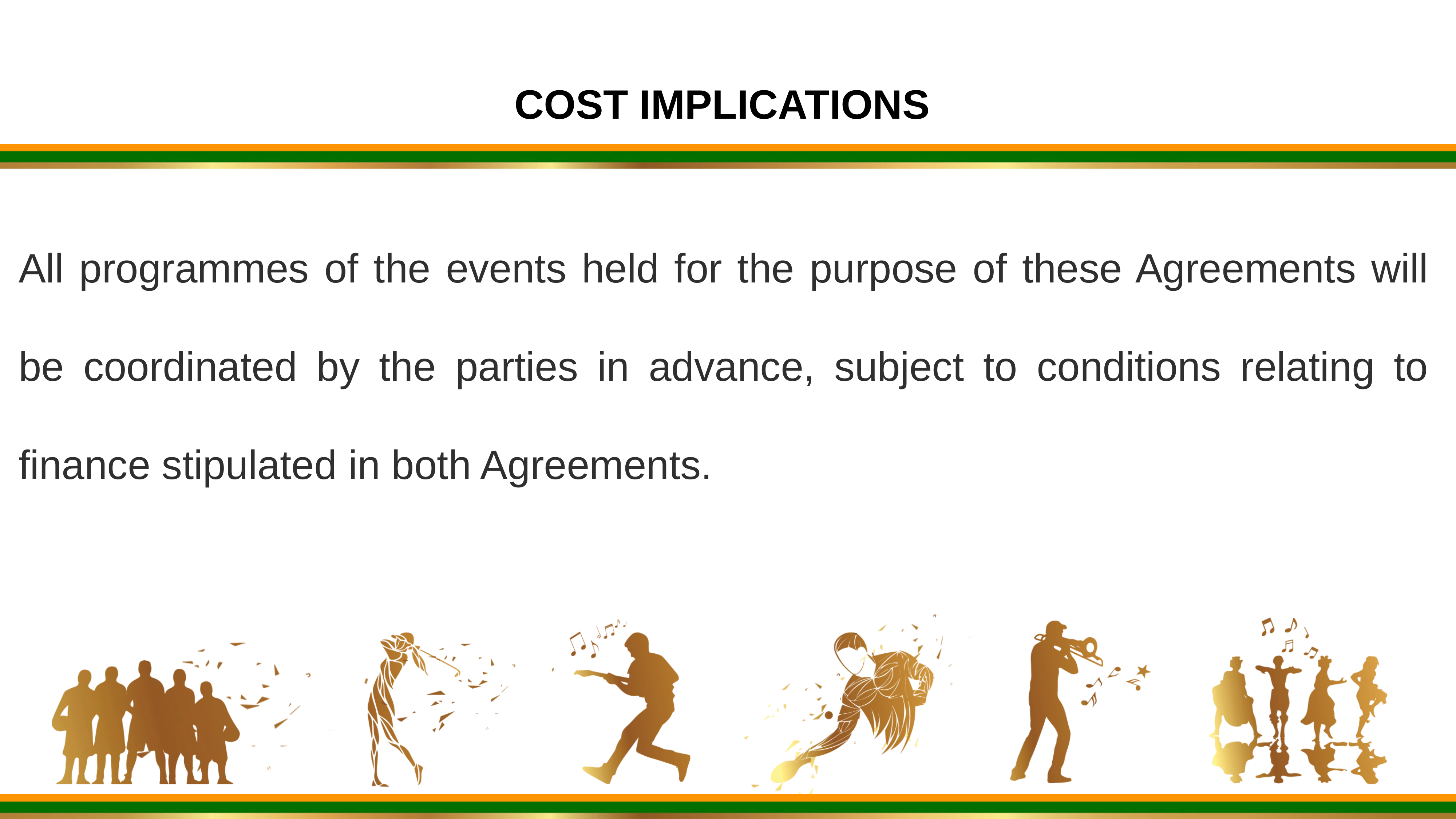

COST IMPLICATIONS
All programmes of the events held for the purpose of these Agreements will be coordinated by the parties in advance, subject to conditions relating to finance stipulated in both Agreements.